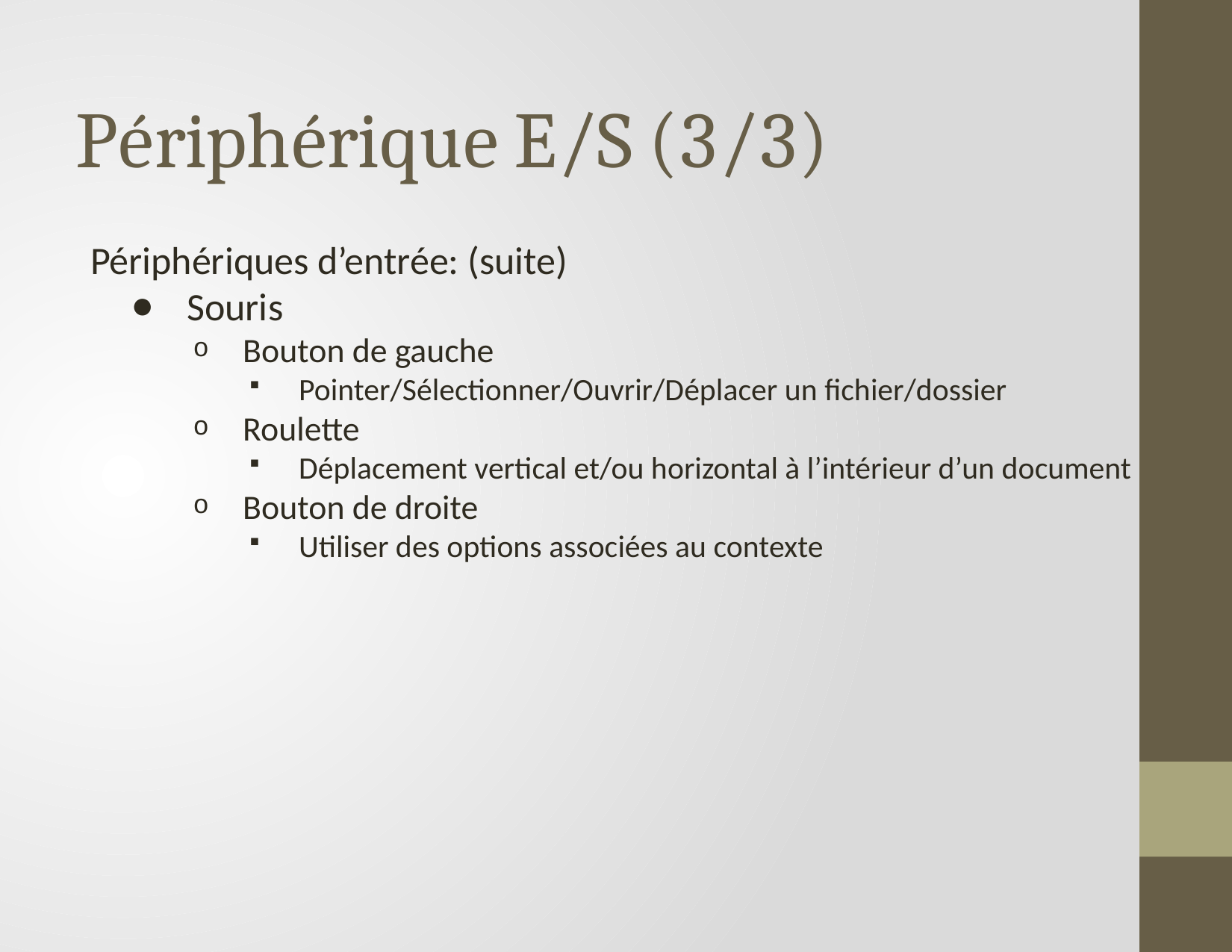

# Périphérique E/S (3/3)
Périphériques d’entrée: (suite)
Souris
Bouton de gauche
Pointer/Sélectionner/Ouvrir/Déplacer un fichier/dossier
Roulette
Déplacement vertical et/ou horizontal à l’intérieur d’un document
Bouton de droite
Utiliser des options associées au contexte